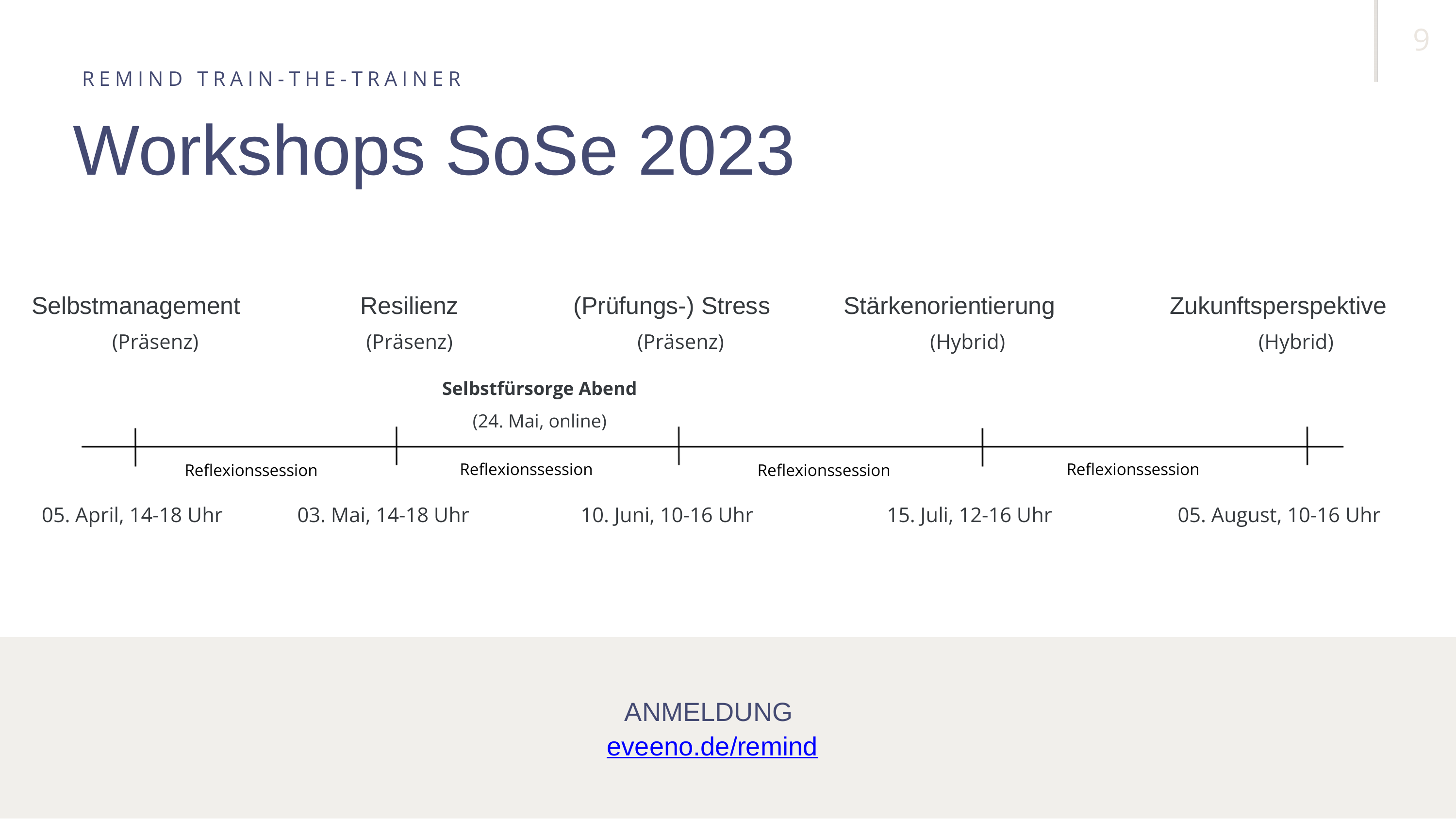

9
REMIND TRAIN-THE-TRAINER
Workshops SoSe 2023
Selbstmanagement
(Präsenz)
Resilienz
(Präsenz)

(Prüfungs-) Stress
(Präsenz)
Stärkenorientierung
(Hybrid)
Zukunftsperspektive
(Hybrid)

Selbstfürsorge Abend (24. Mai, online)

Reflexionssession
Reflexionssession
Reflexionssession
Reflexionssession
05. April, 14-18 Uhr
03. Mai, 14-18 Uhr
10. Juni, 10-16 Uhr
15. Juli, 12-16 Uhr
05. August, 10-16 Uhr

ANMELDUNG eveeno.de/remind